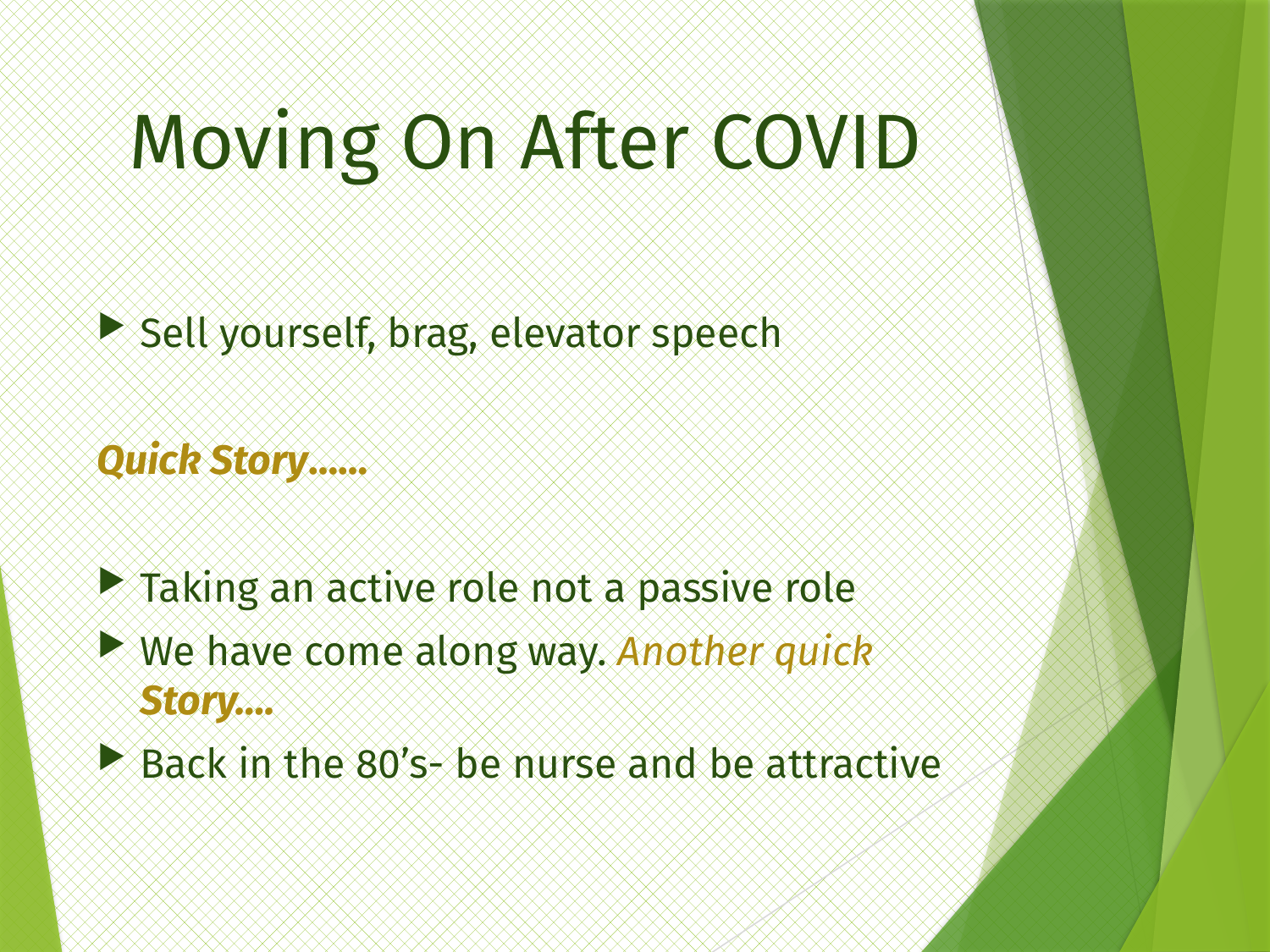

# Moving On After COVID
Sell yourself, brag, elevator speech

Quick Story……

Taking an active role not a passive role
We have come along way. Another quick Story….
Back in the 80’s- be nurse and be attractive